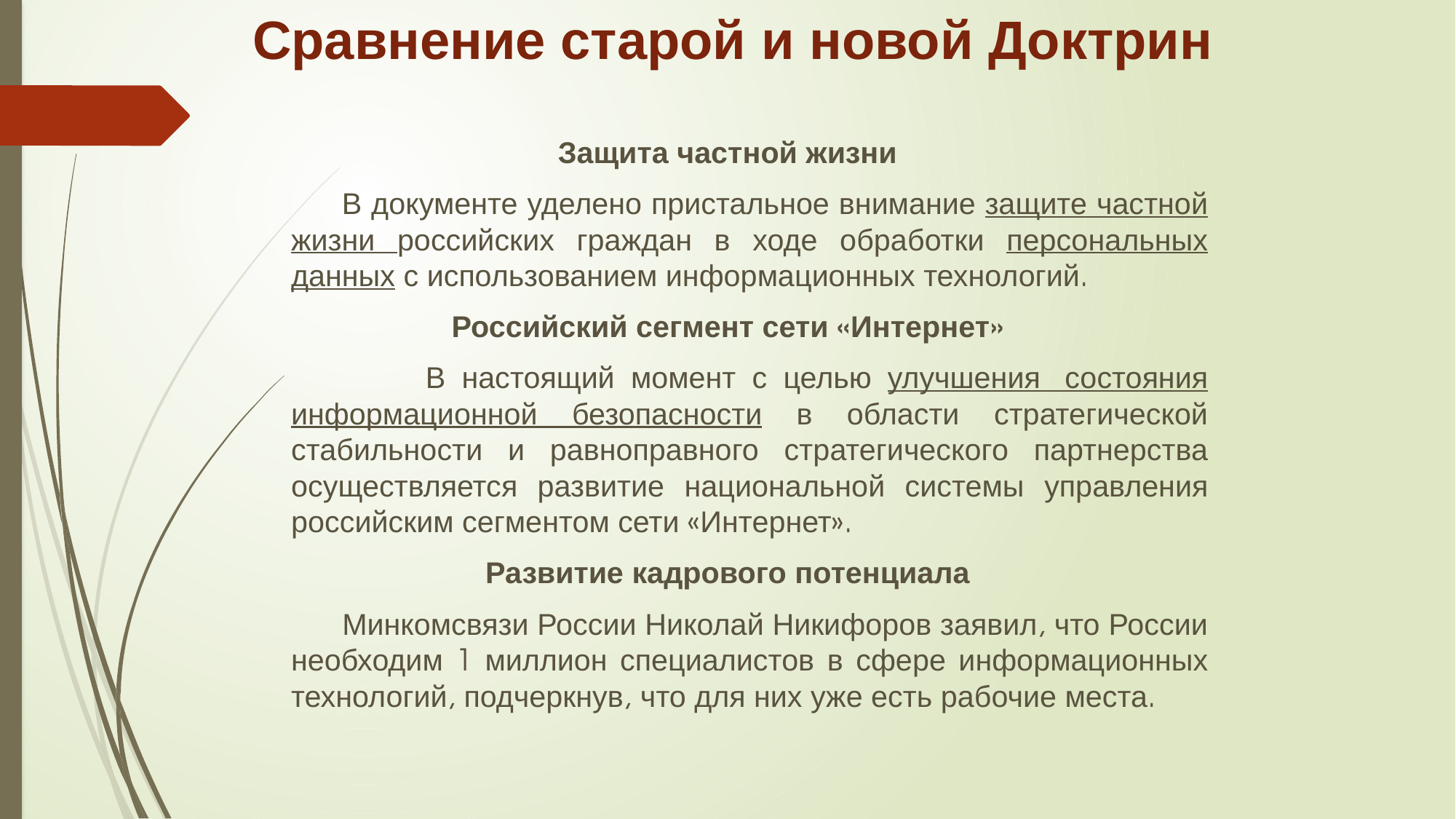

# Сравнение старой и новой Доктрин
Защита частной жизни
          В документе уделено пристальное внимание защите частной жизни российских граждан в ходе обработки персональных данных с использованием информационных технологий.
Российский сегмент сети «Интернет»
           В настоящий момент с целью улучшения  состояния информационной безопасности в области стратегической стабильности и равноправного стратегического партнерства осуществляется развитие национальной системы управления российским сегментом сети «Интернет».
Развитие кадрового потенциала
           Минкомсвязи России Николай Никифоров заявил, что России необходим 1 миллион специалистов в сфере информационных технологий, подчеркнув, что для них уже есть рабочие места.